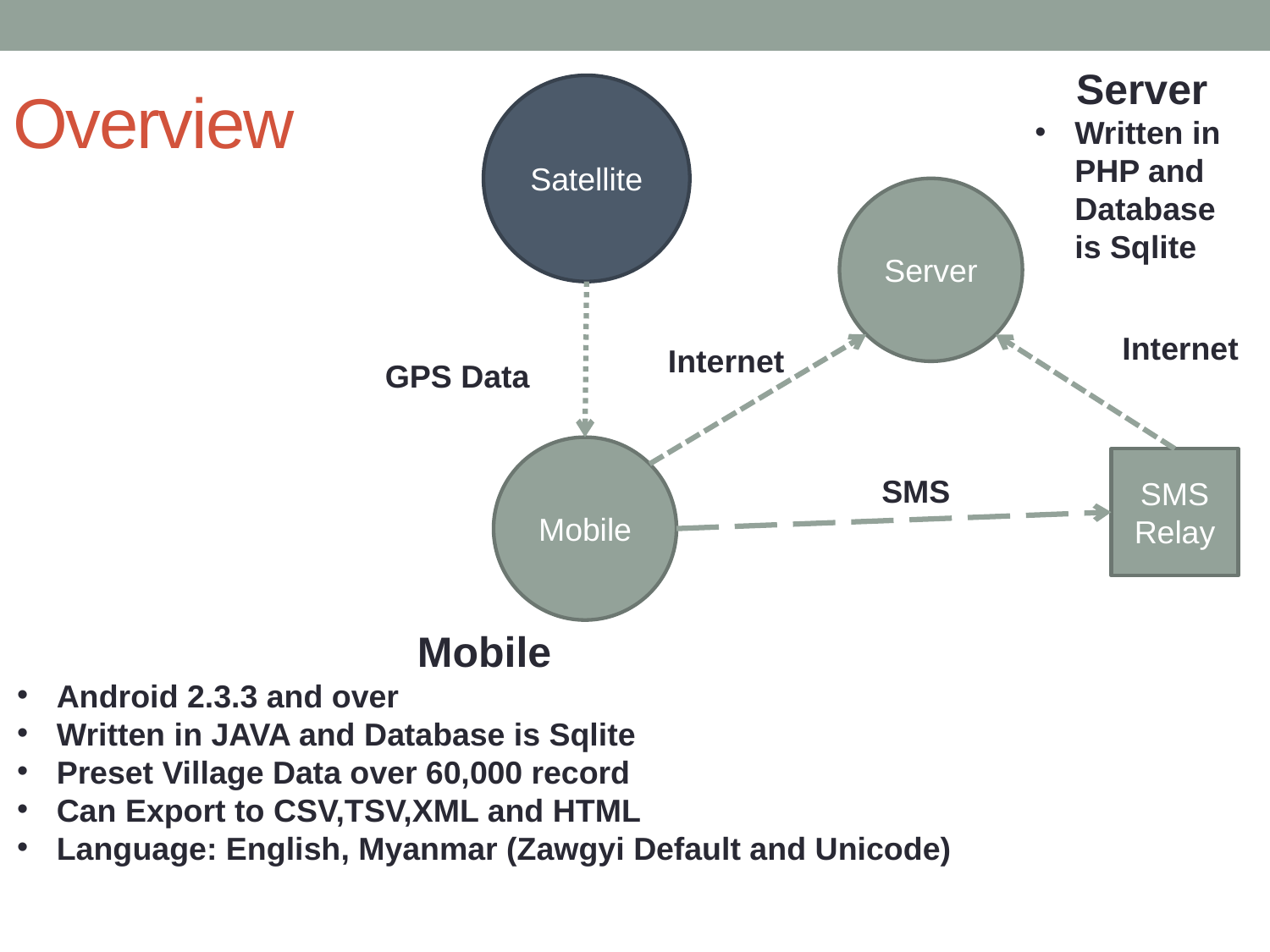

# Overview
Server
Written in PHP and Database is Sqlite
Satellite
Server
Internet
Internet
GPS Data
Mobile
SMS Relay
SMS
Mobile
Android 2.3.3 and over
Written in JAVA and Database is Sqlite
Preset Village Data over 60,000 record
Can Export to CSV,TSV,XML and HTML
Language: English, Myanmar (Zawgyi Default and Unicode)